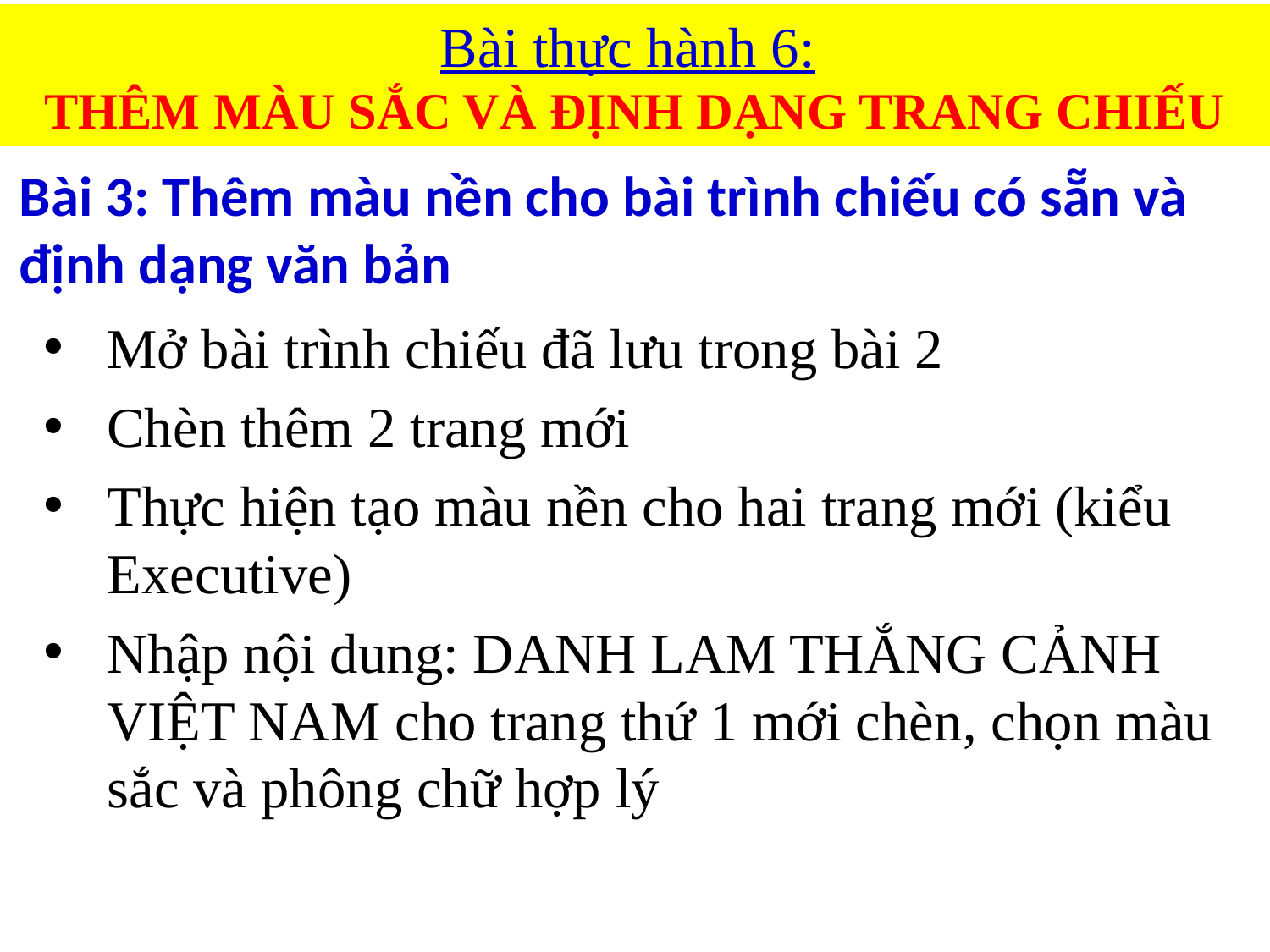

Bài thực hành 6:
THÊM MÀU SẮC VÀ ĐỊNH DẠNG TRANG CHIẾU
Bài 3: Thêm màu nền cho bài trình chiếu có sẵn và định dạng văn bản
Mở bài trình chiếu đã lưu trong bài 2
Chèn thêm 2 trang mới
Thực hiện tạo màu nền cho hai trang mới (kiểu Executive)
Nhập nội dung: DANH LAM THẮNG CẢNH VIỆT NAM cho trang thứ 1 mới chèn, chọn màu sắc và phông chữ hợp lý